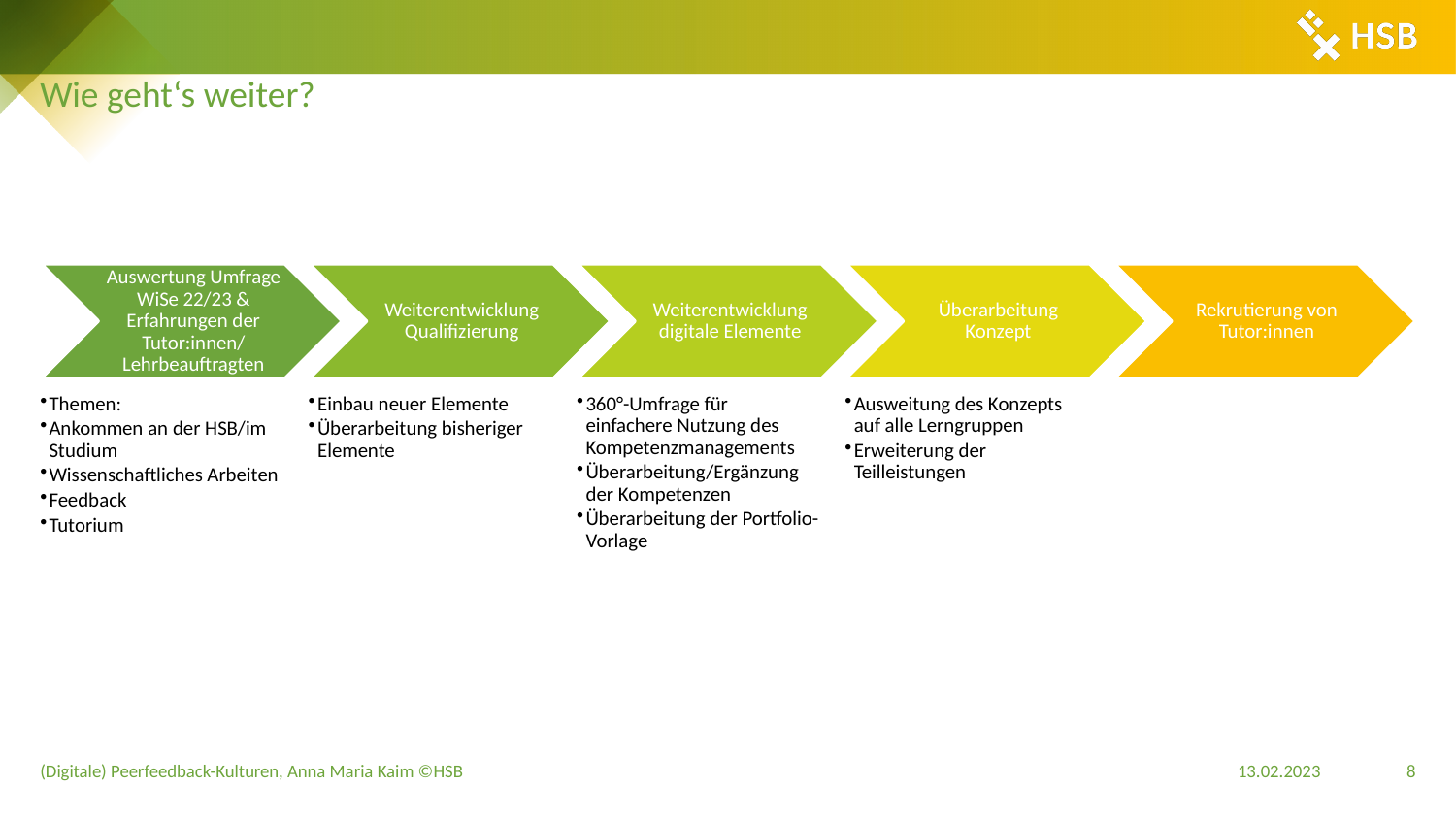

# Wie geht‘s weiter?
Auswertung Umfrage WiSe 22/23 & Erfahrungen der Tutor:innen/ Lehrbeauftragten
Themen:
Ankommen an der HSB/im Studium
Wissenschaftliches Arbeiten
Feedback
Tutorium
Weiterentwicklung Qualifizierung
Einbau neuer Elemente
Überarbeitung bisheriger Elemente
Weiterentwicklung digitale Elemente
360°-Umfrage für einfachere Nutzung des Kompetenzmanagements
Überarbeitung/Ergänzung der Kompetenzen
Überarbeitung der Portfolio-Vorlage
Überarbeitung Konzept
Ausweitung des Konzepts auf alle Lerngruppen
Erweiterung der Teilleistungen
Rekrutierung von Tutor:innen
(Digitale) Peerfeedback-Kulturen, Anna Maria Kaim ©HSB
13.02.2023
8